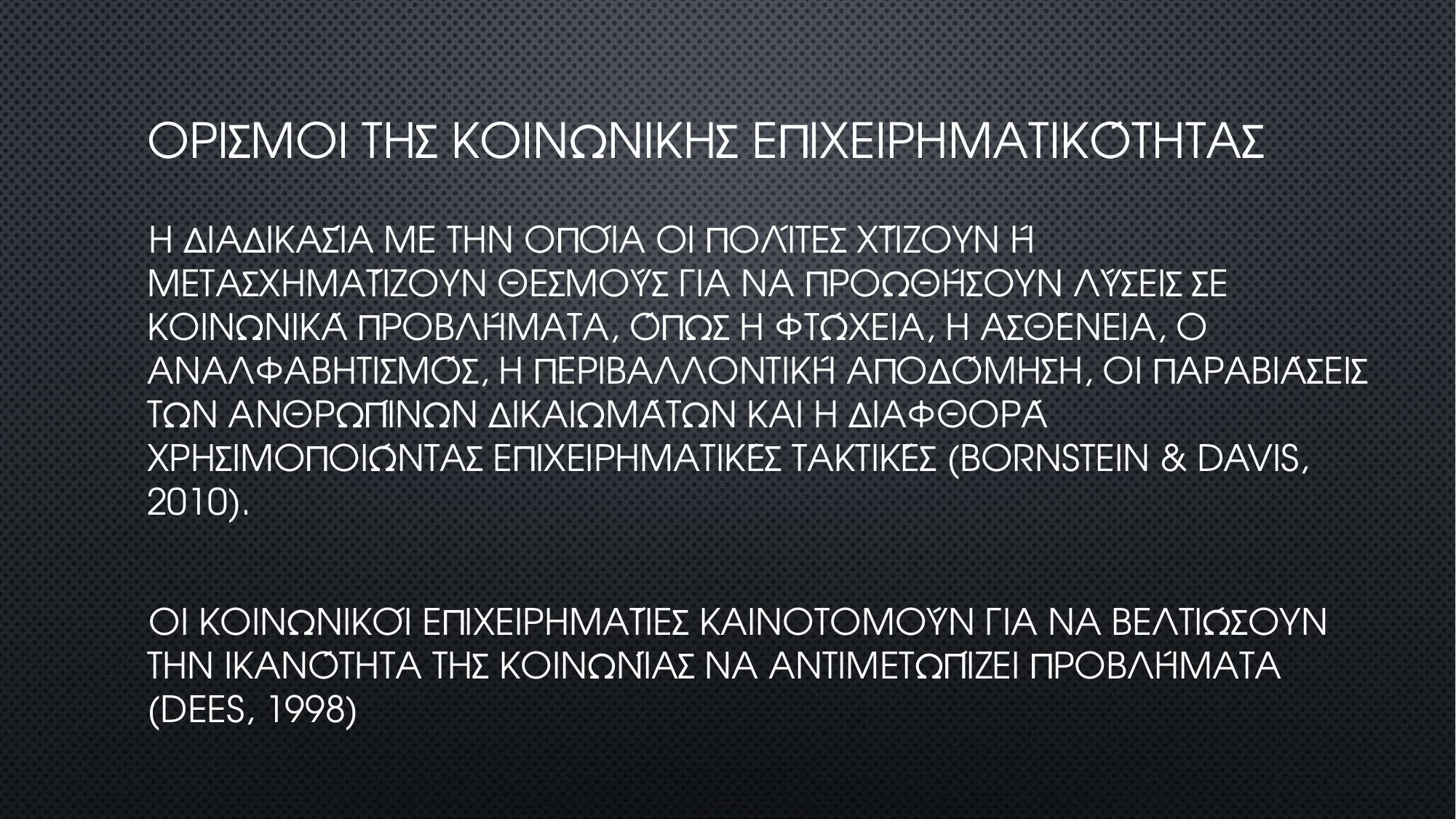

Ορισμοι της κοινωνικης επιχειρηματικότητας
Η διαδικασία με την οποία οι πολίτες χτίζουν ή μετασχηματίζουν θεσμούς για να προωθήσουν λύσεις σε κοινωνικά προβλήματα, όπως η φτώχεια, η ασθένεια, ο αναλφαβητισμός, η περιβαλλοντική αποδόμηση, οι παραβιάσεις των ανθρωπίνων δικαιωμάτων και η διαφθορά χρησιμοποιώντας επιχειρηματικές τακτικές (Bornstein & Davis, 2010).

Οι κοινωνικοί επιχειρηματίες καινοτομούν για να βελτιώσουν την ικανότητα της κοινωνίας να αντιμετωπίζει προβλήματα (Dees, 1998)